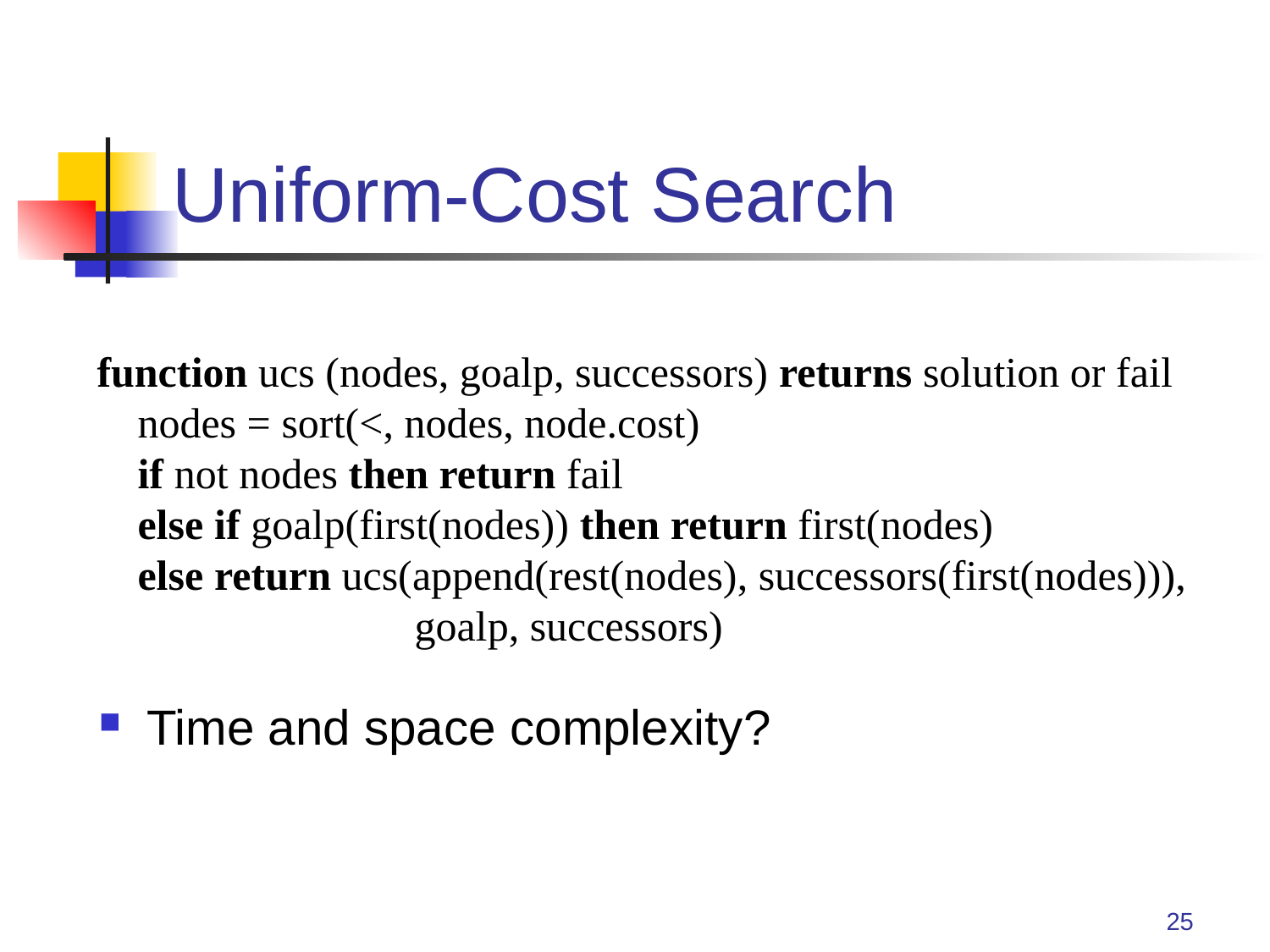

# Uniform-Cost Search
function ucs (nodes, goalp, successors) returns solution or fail
nodes = sort(<, nodes, node.cost)
if not nodes then return fail
else if goalp(first(nodes)) then return first(nodes)
else return ucs(append(rest(nodes), successors(first(nodes))),
		      goalp, successors)

Time and space complexity?
25